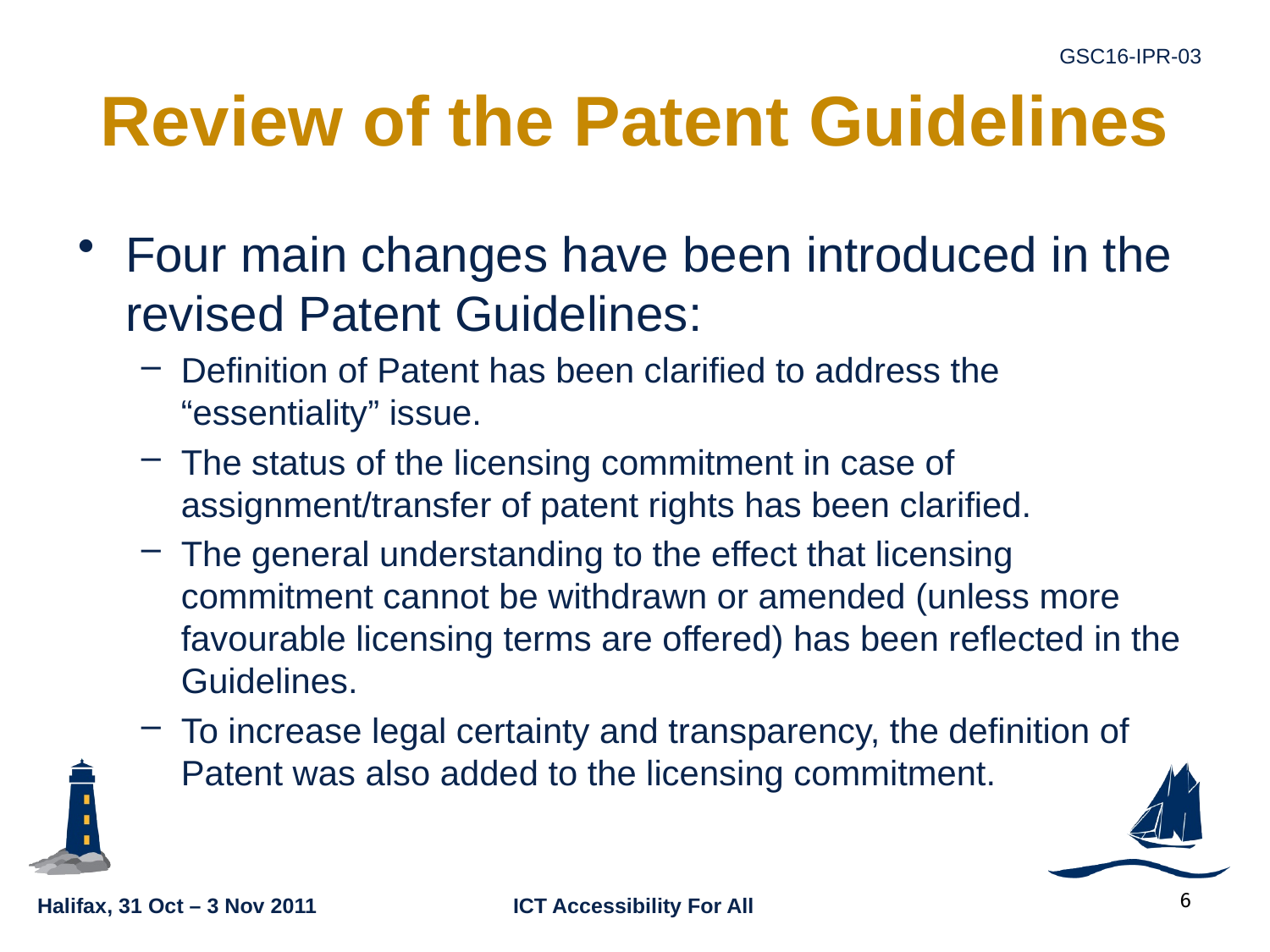

# Review of the Patent Guidelines
Four main changes have been introduced in the revised Patent Guidelines:
Definition of Patent has been clarified to address the “essentiality” issue.
The status of the licensing commitment in case of assignment/transfer of patent rights has been clarified.
The general understanding to the effect that licensing commitment cannot be withdrawn or amended (unless more favourable licensing terms are offered) has been reflected in the Guidelines.
To increase legal certainty and transparency, the definition of Patent was also added to the licensing commitment.
6